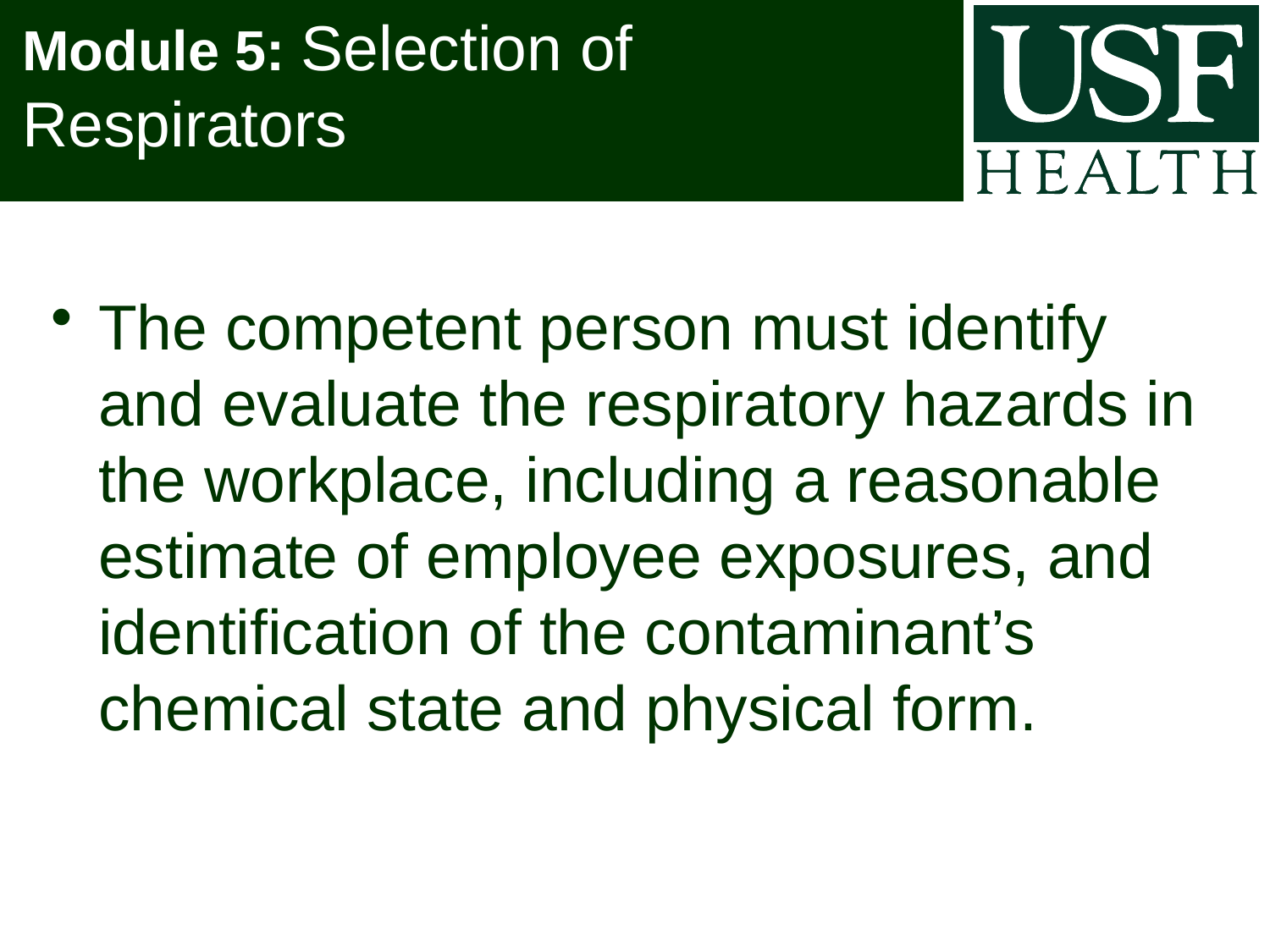

# Module 5: Selection of Respirators
The competent person must identify and evaluate the respiratory hazards in the workplace, including a reasonable estimate of employee exposures, and identification of the contaminant’s chemical state and physical form.